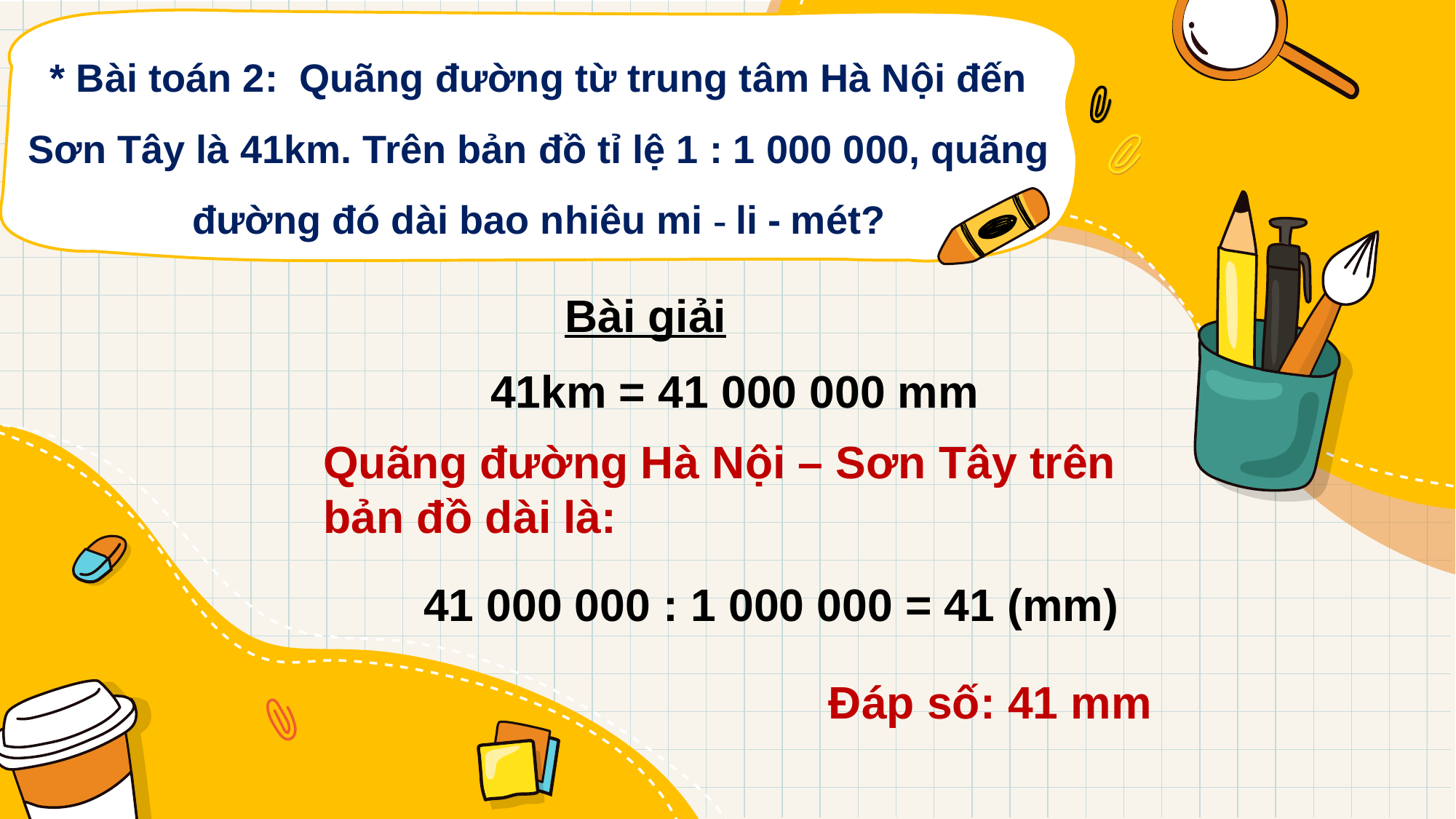

* Bài toán 2:  Quãng đường từ trung tâm Hà Nội đến Sơn Tây là 41km. Trên bản đồ tỉ lệ 1 : 1 000 000, quãng đường đó dài bao nhiêu mi - li - mét?

Bài giải
41km = 41 000 000 mm

Quãng đường Hà Nội – Sơn Tây trên bản đồ dài là:

41 000 000 : 1 000 000 = 41 (mm)
Đáp số: 41 mm